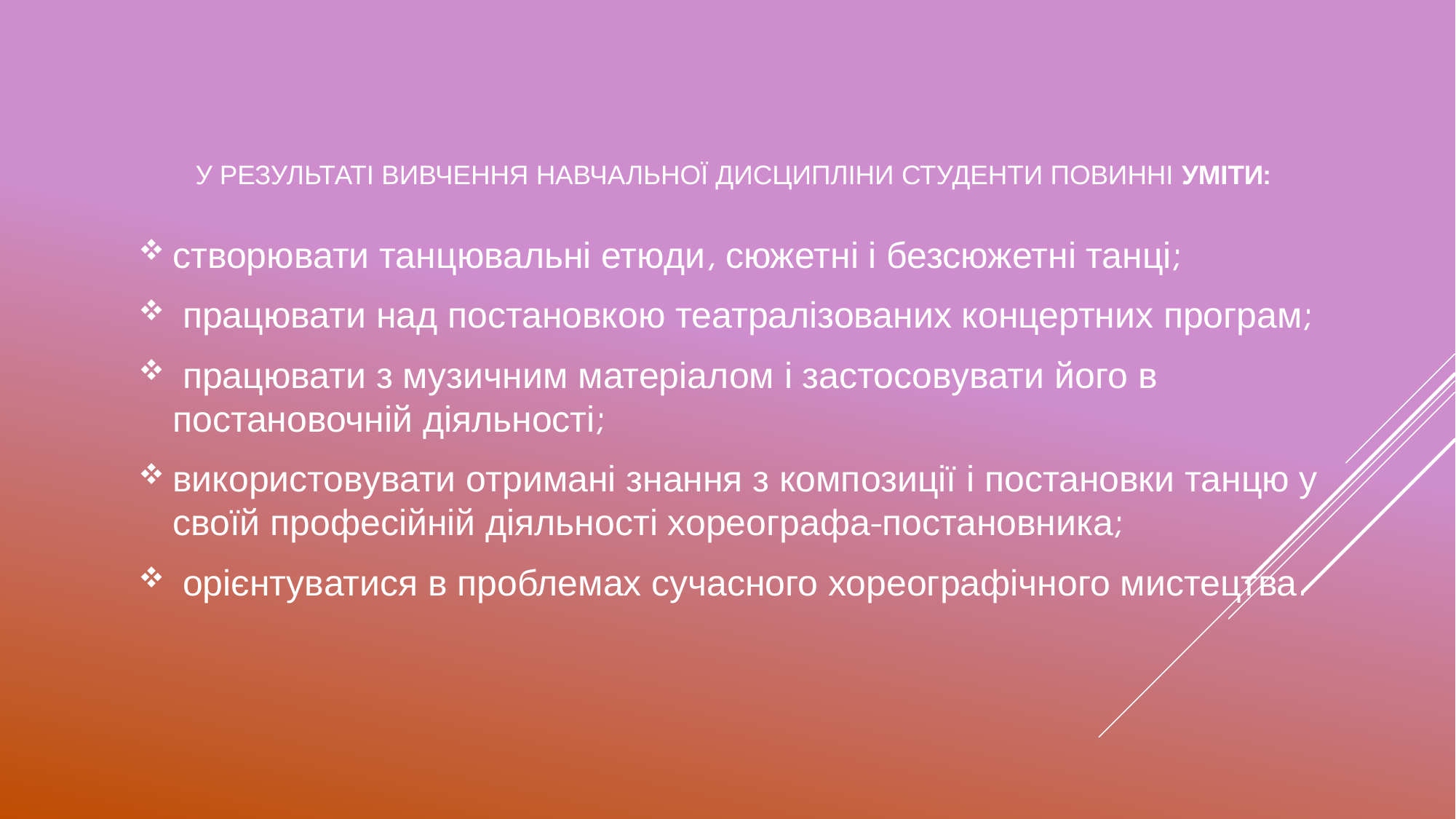

# У результаті вивчення навчальної дисципліни студенти повинні уміти:
створювати танцювальні етюди, сюжетні і безсюжетні танці;
 працювати над постановкою театралізованих концертних програм;
 працювати з музичним матеріалом і застосовувати його в постановочній діяльності;
використовувати отримані знання з композиції і постановки танцю у своїй професійній діяльності хореографа-постановника;
 орієнтуватися в проблемах сучасного хореографічного мистецтва.